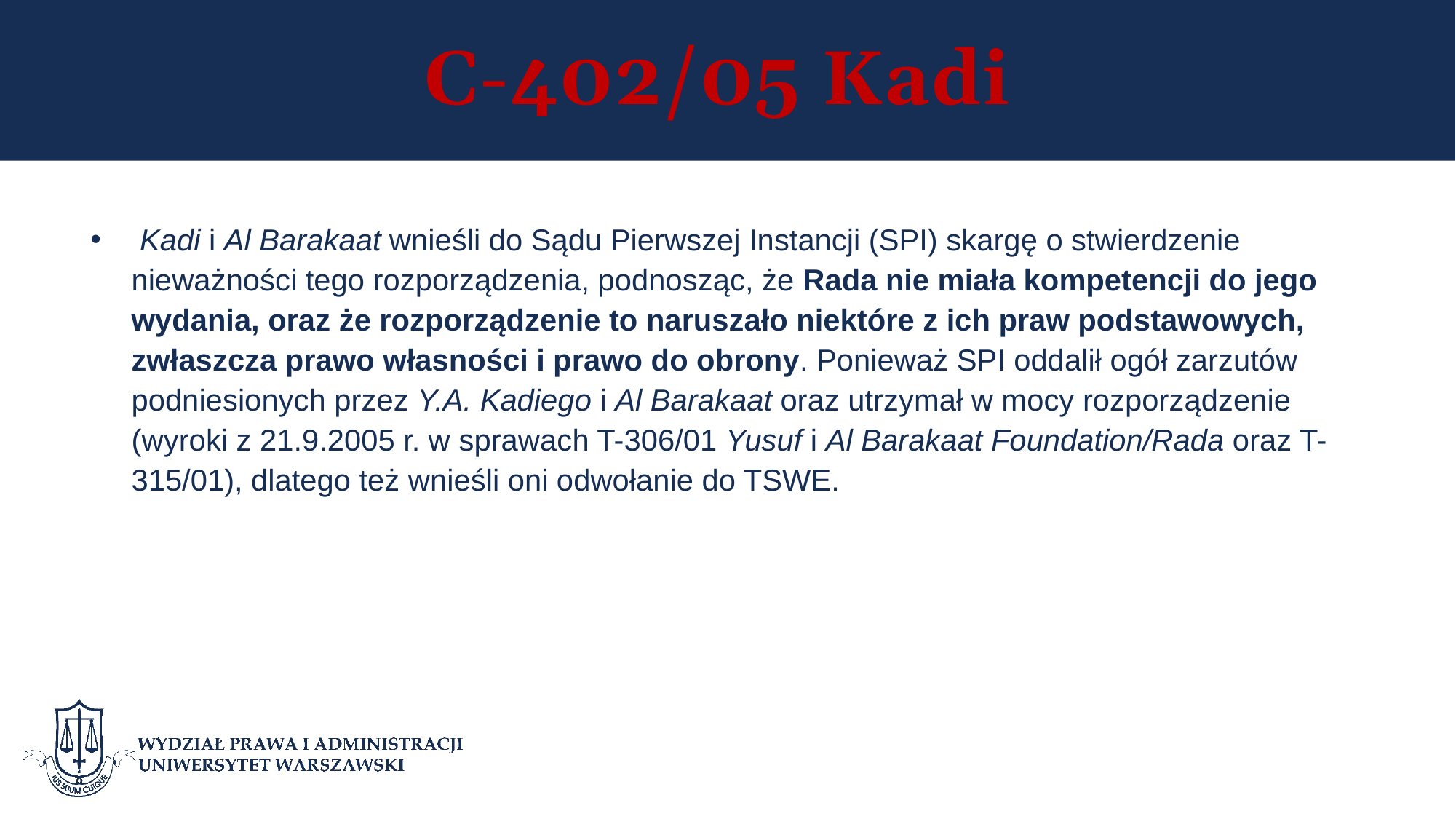

# C-402/05 Kadi
 Kadi i Al Barakaat wnieśli do Sądu Pierwszej Instancji (SPI) skargę o stwierdzenie nieważności tego rozporządzenia, podnosząc, że Rada nie miała kompetencji do jego wydania, oraz że rozporządzenie to naruszało niektóre z ich praw podstawowych, zwłaszcza prawo własności i prawo do obrony. Ponieważ SPI oddalił ogół zarzutów podniesionych przez Y.A. Kadiego i Al Barakaat oraz utrzymał w mocy rozporządzenie (wyroki z 21.9.2005 r. w sprawach T-306/01 Yusuf i Al Barakaat Foundation/Rada oraz T-315/01), dlatego też wnieśli oni odwołanie do TSWE.